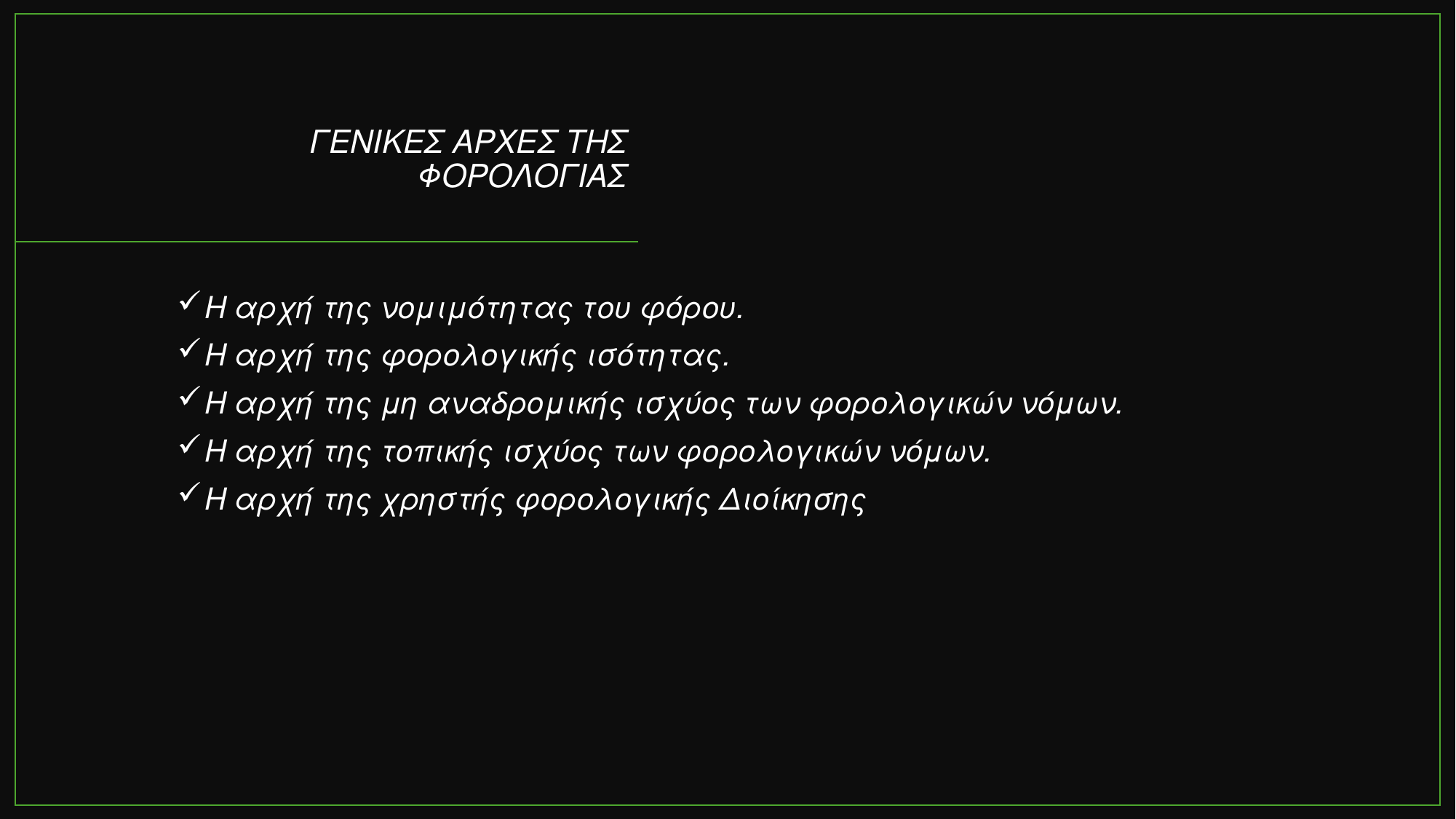

# ΓΕΝΙΚΕΣ ΑΡΧΕΣ ΤΗΣ ΦΟΡΟΛΟΓΙΑΣ
Η αρχή της νομιμότητας του φόρου.
Η αρχή της φορολογικής ισότητας.
Η αρχή της μη αναδρομικής ισχύος των φορολογικών νόμων.
Η αρχή της τοπικής ισχύος των φορολογικών νόμων.
Η αρχή της χρηστής φορολογικής Διοίκησης